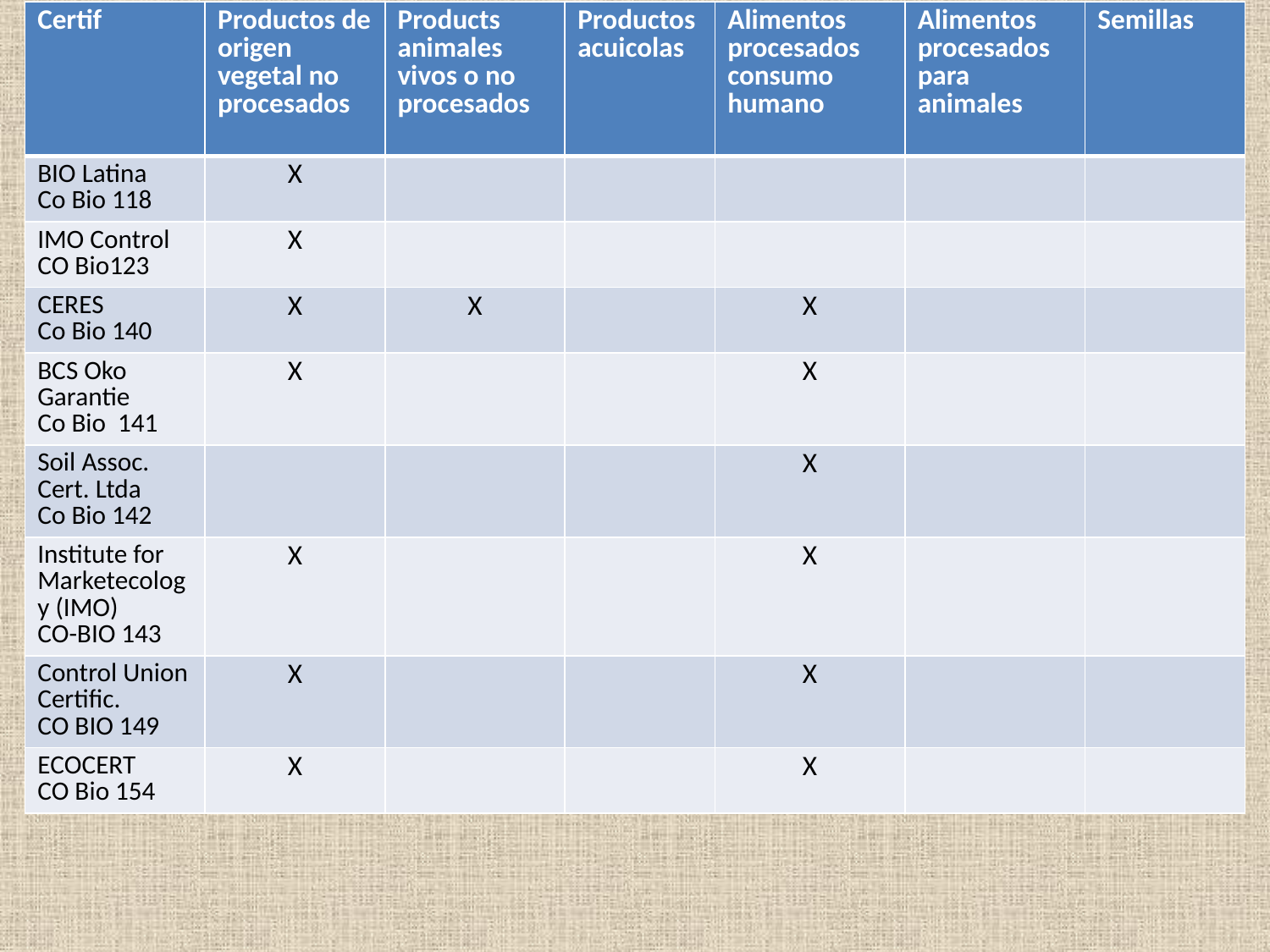

| Certif | Productos de origen vegetal no procesados | Products animales vivos o no procesados | Productos acuicolas | Alimentos procesados consumo humano | Alimentos procesados para animales | Semillas |
| --- | --- | --- | --- | --- | --- | --- |
| BIO Latina Co Bio 118 | X |  |  |  |  |  |
| IMO Control CO Bio123 | X |  |  |  |  |  |
| CERES Co Bio 140 | X | X |  | X |  |  |
| BCS Oko Garantie Co Bio 141 | X |  |  | X |  |  |
| Soil Assoc. Cert. Ltda Co Bio 142 |  |  |  | X |  |  |
| Institute for Marketecology (IMO) CO-BIO 143 | X |  |  | X |  |  |
| Control Union Certific. CO BIO 149 | X |  |  | X |  |  |
| ECOCERT CO Bio 154 | X |  |  | X |  |  |
# Colombia: certificadoras autorizadas (Anexo IV Reglamento (CE) 1235/2008)